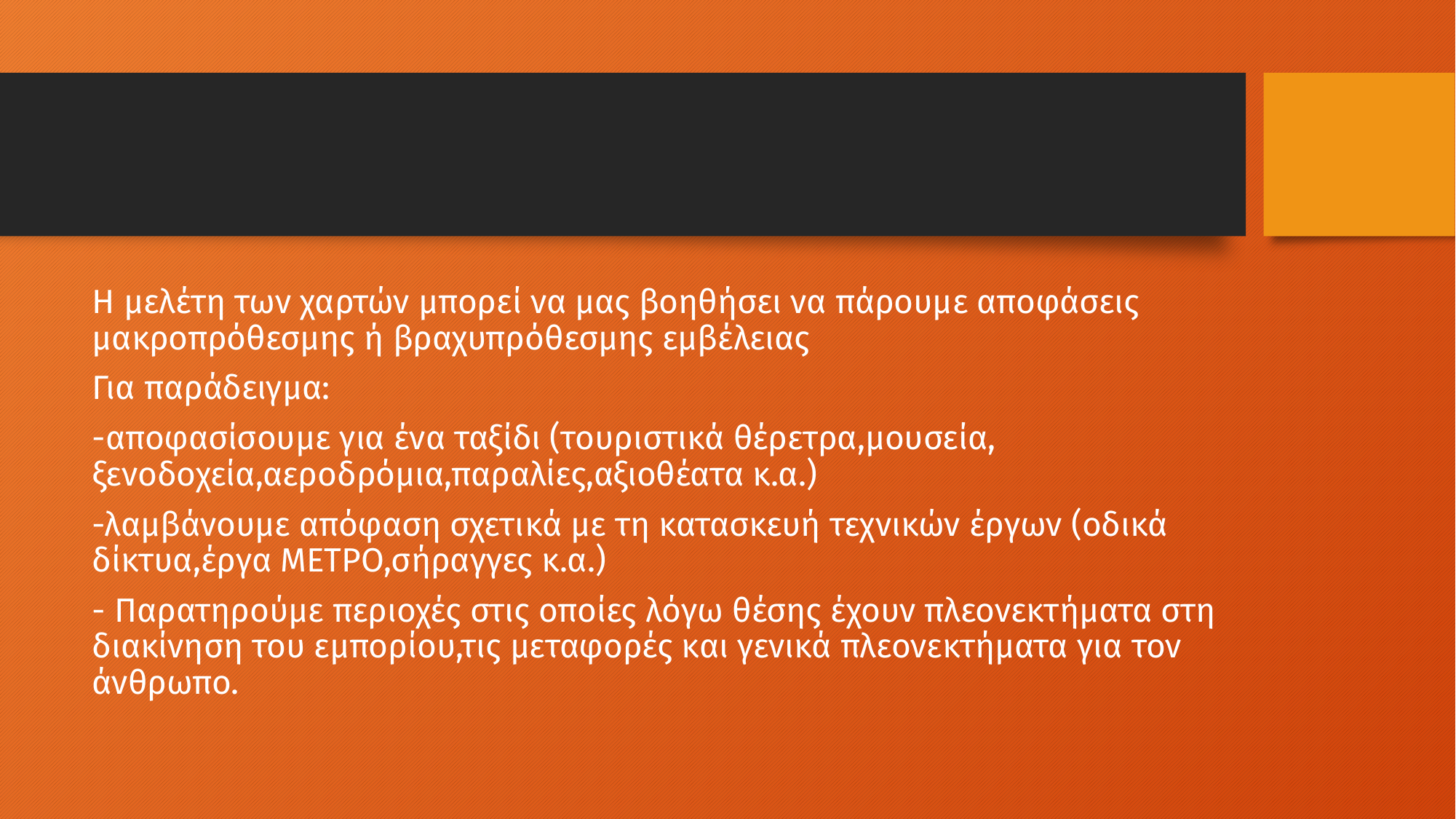

#
Η μελέτη των χαρτών μπορεί να μας βοηθήσει να πάρουμε αποφάσεις μακροπρόθεσμης ή βραχυπρόθεσμης εμβέλειας
Για παράδειγμα:
-αποφασίσουμε για ένα ταξίδι (τουριστικά θέρετρα,μουσεία, ξενοδοχεία,αεροδρόμια,παραλίες,αξιοθέατα κ.α.)
-λαμβάνουμε απόφαση σχετικά με τη κατασκευή τεχνικών έργων (οδικά δίκτυα,έργα ΜΕΤΡΟ,σήραγγες κ.α.)
- Παρατηρούμε περιοχές στις οποίες λόγω θέσης έχουν πλεονεκτήματα στη διακίνηση του εμπορίου,τις μεταφορές και γενικά πλεονεκτήματα για τον άνθρωπο.